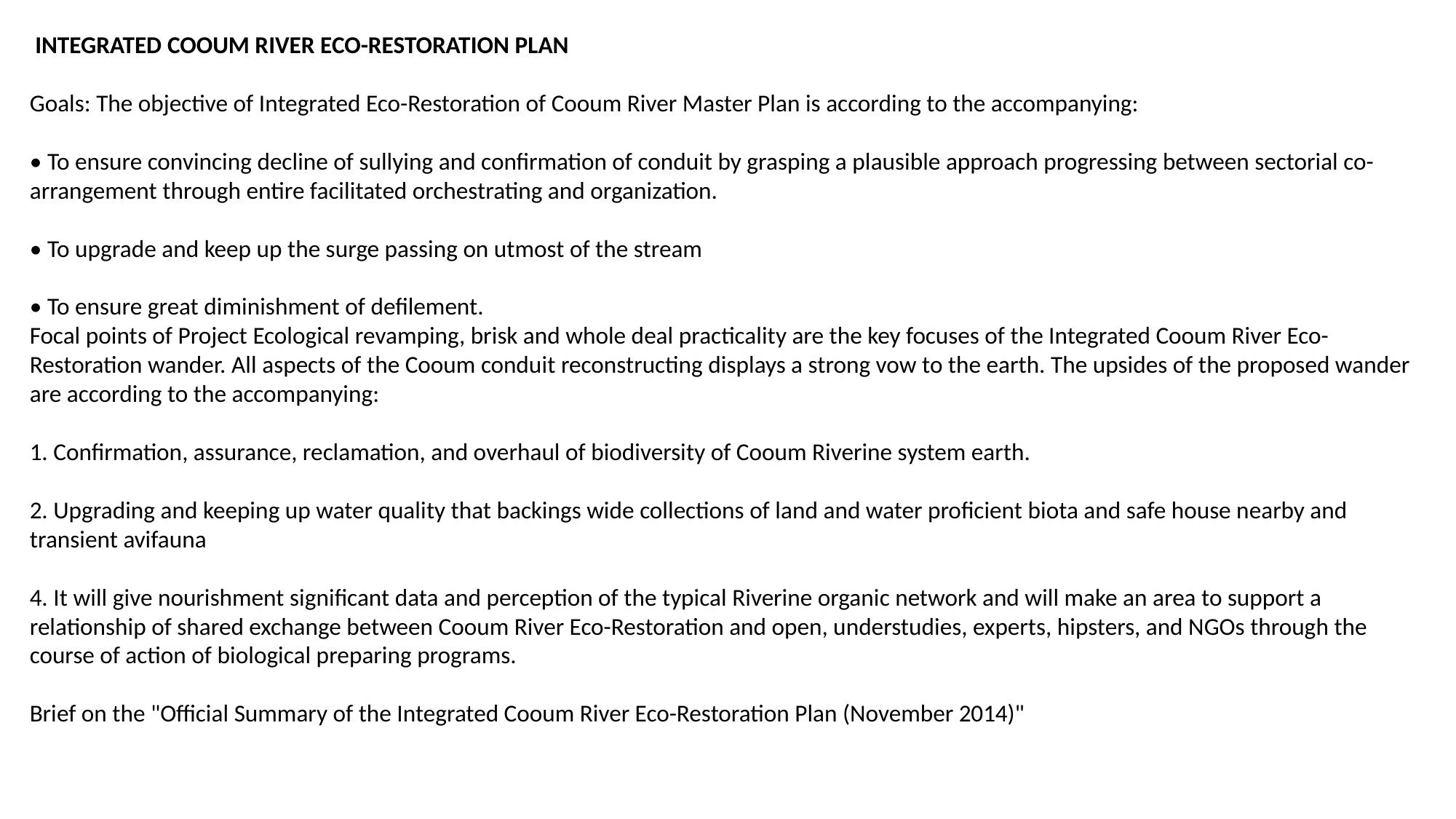

INTEGRATED COOUM RIVER ECO-RESTORATION PLAN

Goals: The objective of Integrated Eco-Restoration of Cooum River Master Plan is according to the accompanying:

• To ensure convincing decline of sullying and confirmation of conduit by grasping a plausible approach progressing between sectorial co-arrangement through entire facilitated orchestrating and organization.

• To upgrade and keep up the surge passing on utmost of the stream

• To ensure great diminishment of defilement.
Focal points of Project Ecological revamping, brisk and whole deal practicality are the key focuses of the Integrated Cooum River Eco-Restoration wander. All aspects of the Cooum conduit reconstructing displays a strong vow to the earth. The upsides of the proposed wander are according to the accompanying:

1. Confirmation, assurance, reclamation, and overhaul of biodiversity of Cooum Riverine system earth.

2. Upgrading and keeping up water quality that backings wide collections of land and water proficient biota and safe house nearby and transient avifauna

4. It will give nourishment significant data and perception of the typical Riverine organic network and will make an area to support a relationship of shared exchange between Cooum River Eco-Restoration and open, understudies, experts, hipsters, and NGOs through the course of action of biological preparing programs.

Brief on the "Official Summary of the Integrated Cooum River Eco-Restoration Plan (November 2014)"